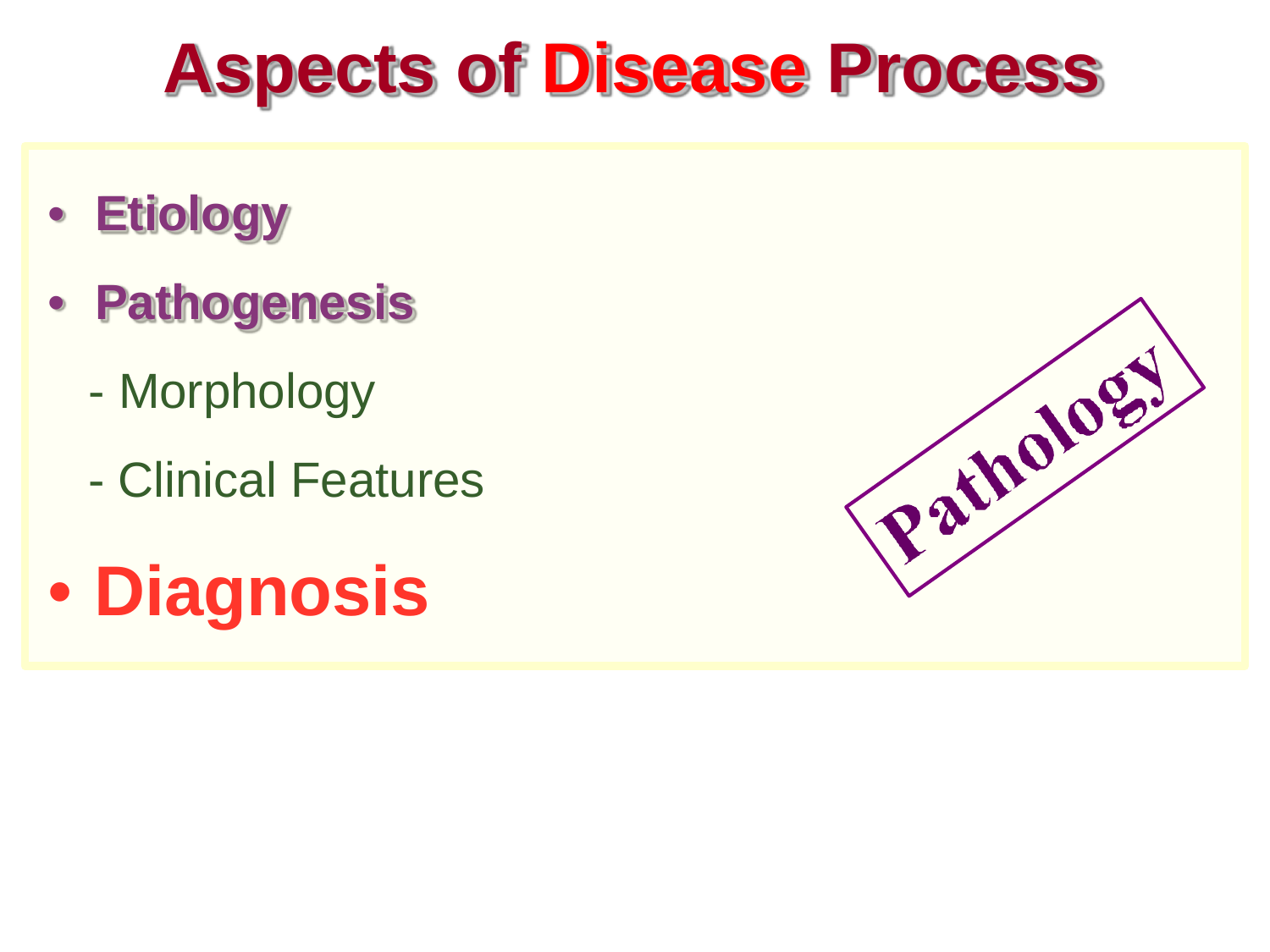

# Aspects of Disease Process

•	Etiology
•	Pathogenesis
- Morphology
- Clinical Features
• Diagnosis